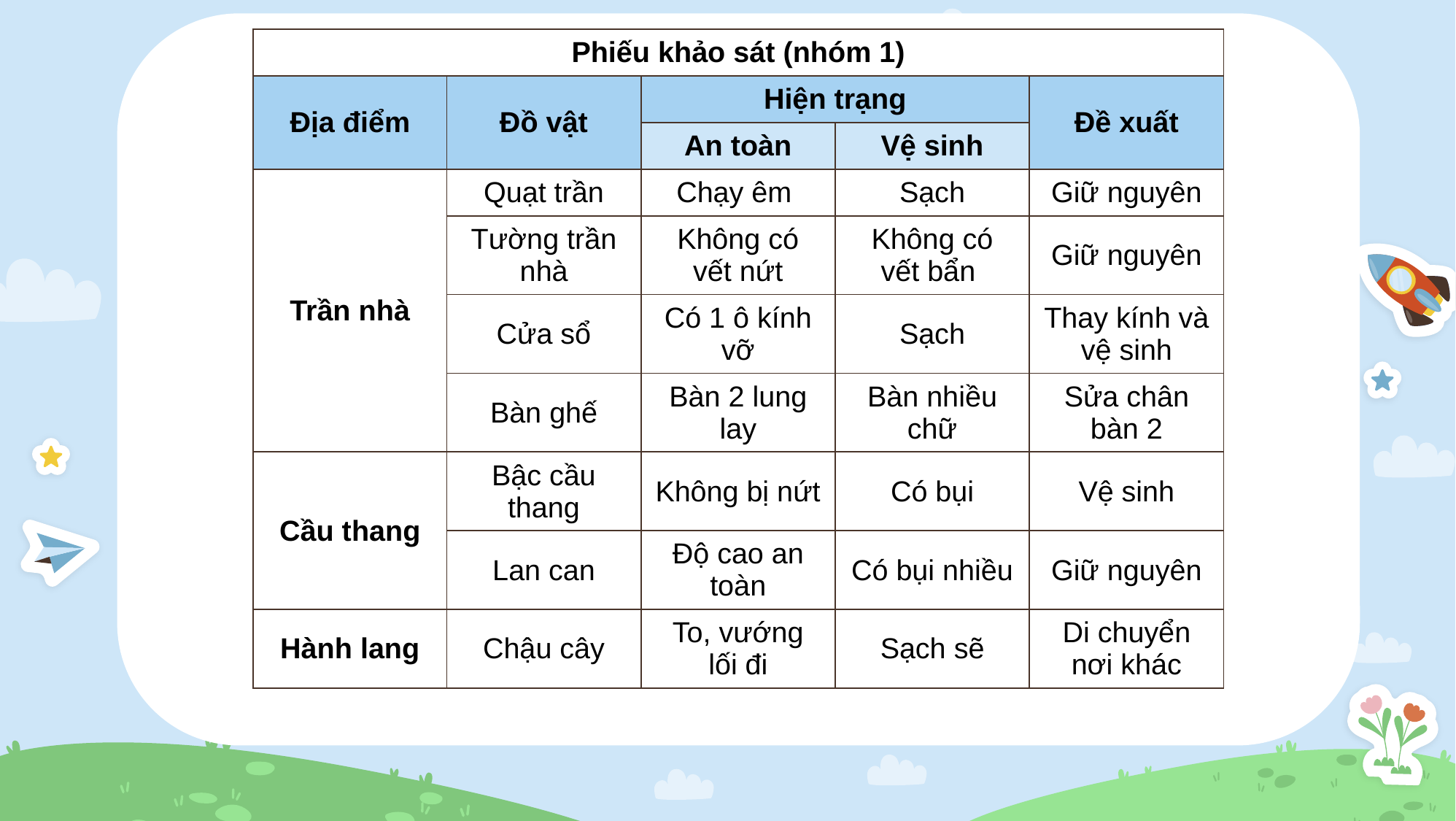

| Phiếu khảo sát (nhóm 1) |  |  |  |  |
| --- | --- | --- | --- | --- |
| Địa điểm | Đồ vật | Hiện trạng |  | Đề xuất |
|  |  | An toàn | Vệ sinh |  |
| Trần nhà | Quạt trần | Chạy êm | Sạch | Giữ nguyên |
|  | Tường trần nhà | Không có vết nứt | Không có vết bẩn | Giữ nguyên |
|  | Cửa sổ | Có 1 ô kính vỡ | Sạch | Thay kính và vệ sinh |
|  | Bàn ghế | Bàn 2 lung lay | Bàn nhiều chữ | Sửa chân bàn 2 |
| Cầu thang | Bậc cầu thang | Không bị nứt | Có bụi | Vệ sinh |
|  | Lan can | Độ cao an toàn | Có bụi nhiều | Giữ nguyên |
| Hành lang | Chậu cây | To, vướng lối đi | Sạch sẽ | Di chuyển nơi khác |